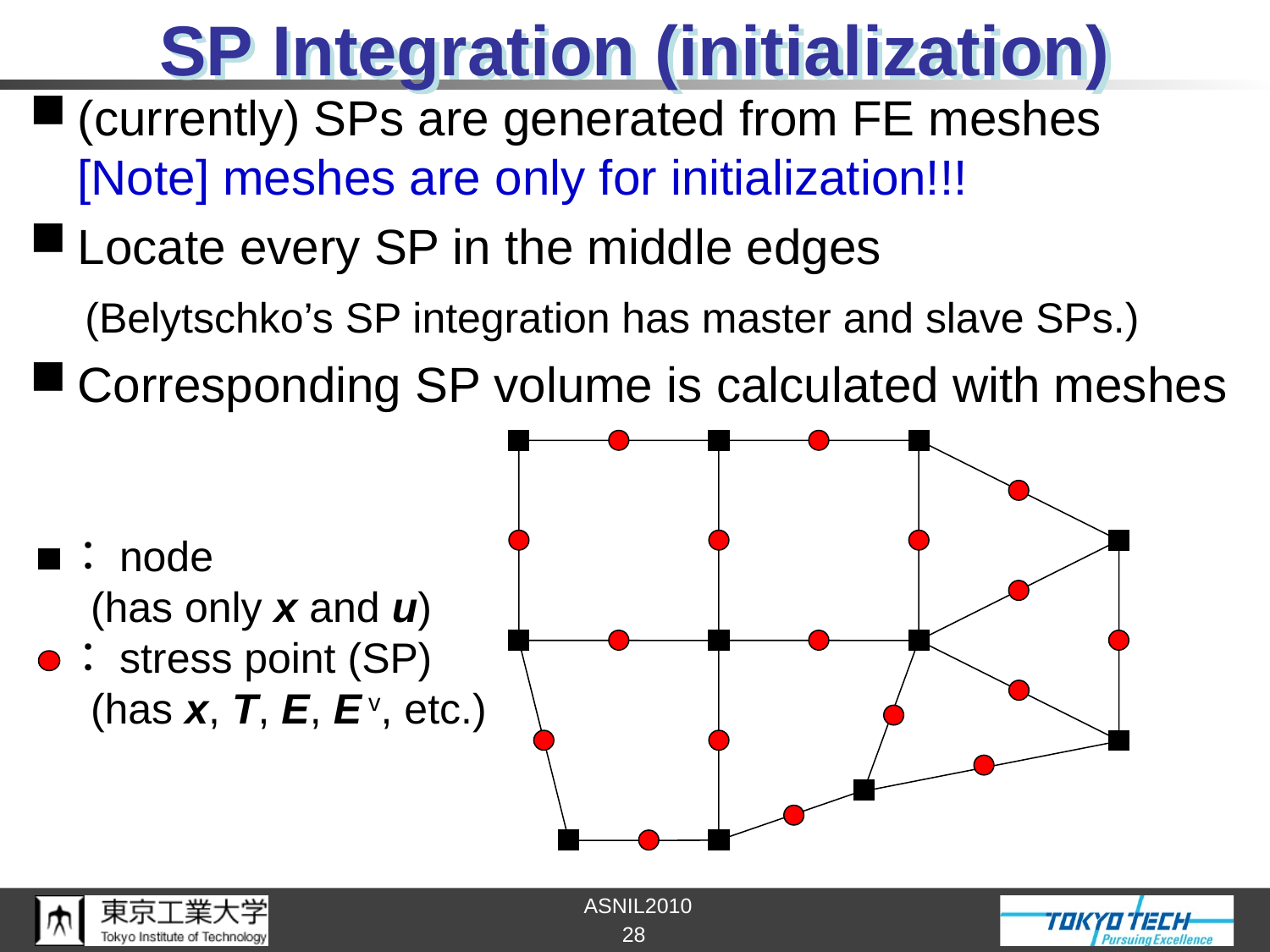

# SP Integration (initialization)
(currently) SPs are generated from FE meshes
[Note] meshes are only for initialization!!!
Locate every SP in the middle edges
    (Belytschko’s SP integration has master and slave SPs.)
Corresponding SP volume is calculated with meshes

：node
  (has only x and u)
：stress point (SP)
  (has x, T, E, E v, etc.)

28